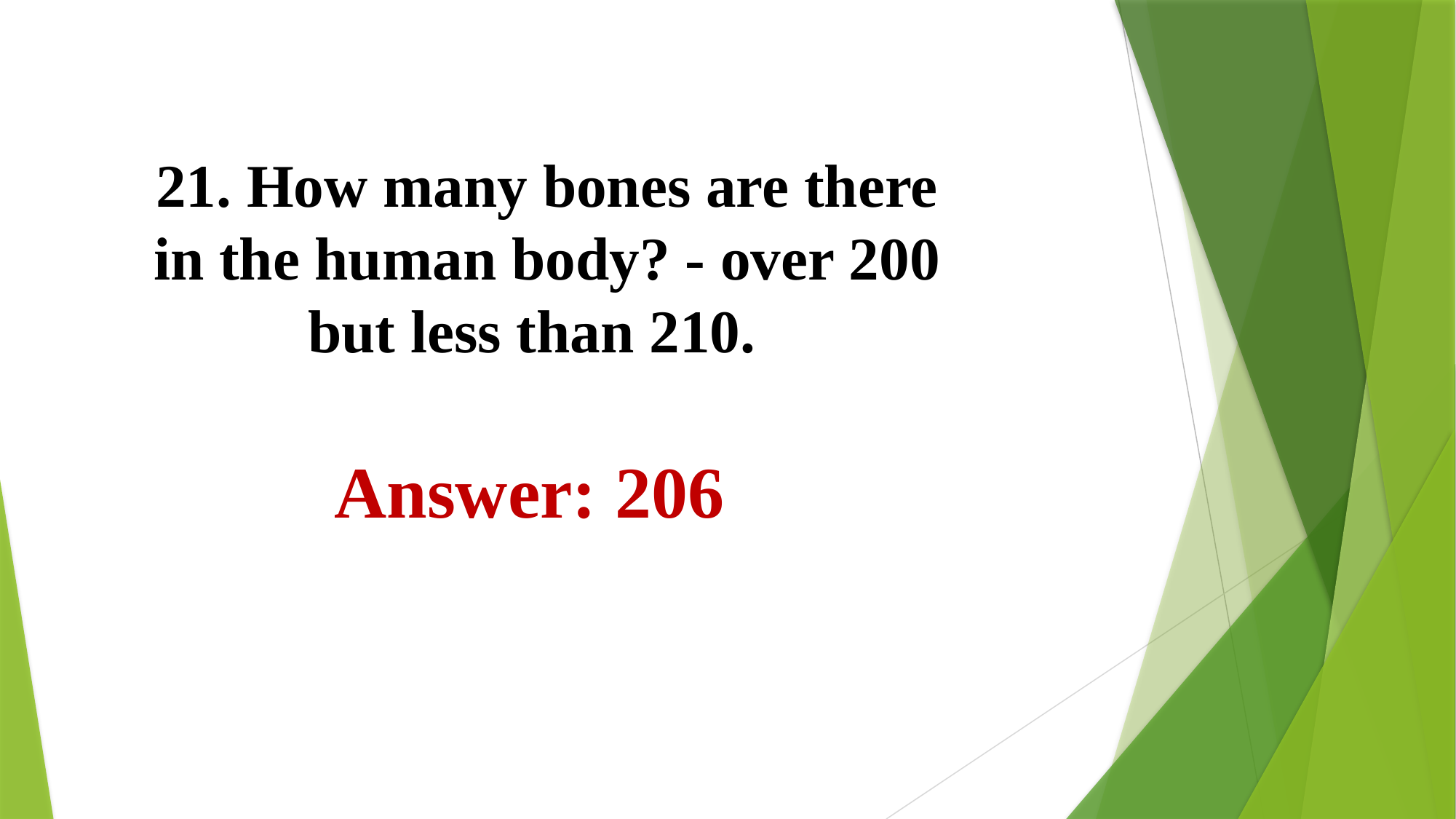

# 21. How many bones are there in the human body? - over 200 but less than 210.
Answer: 206